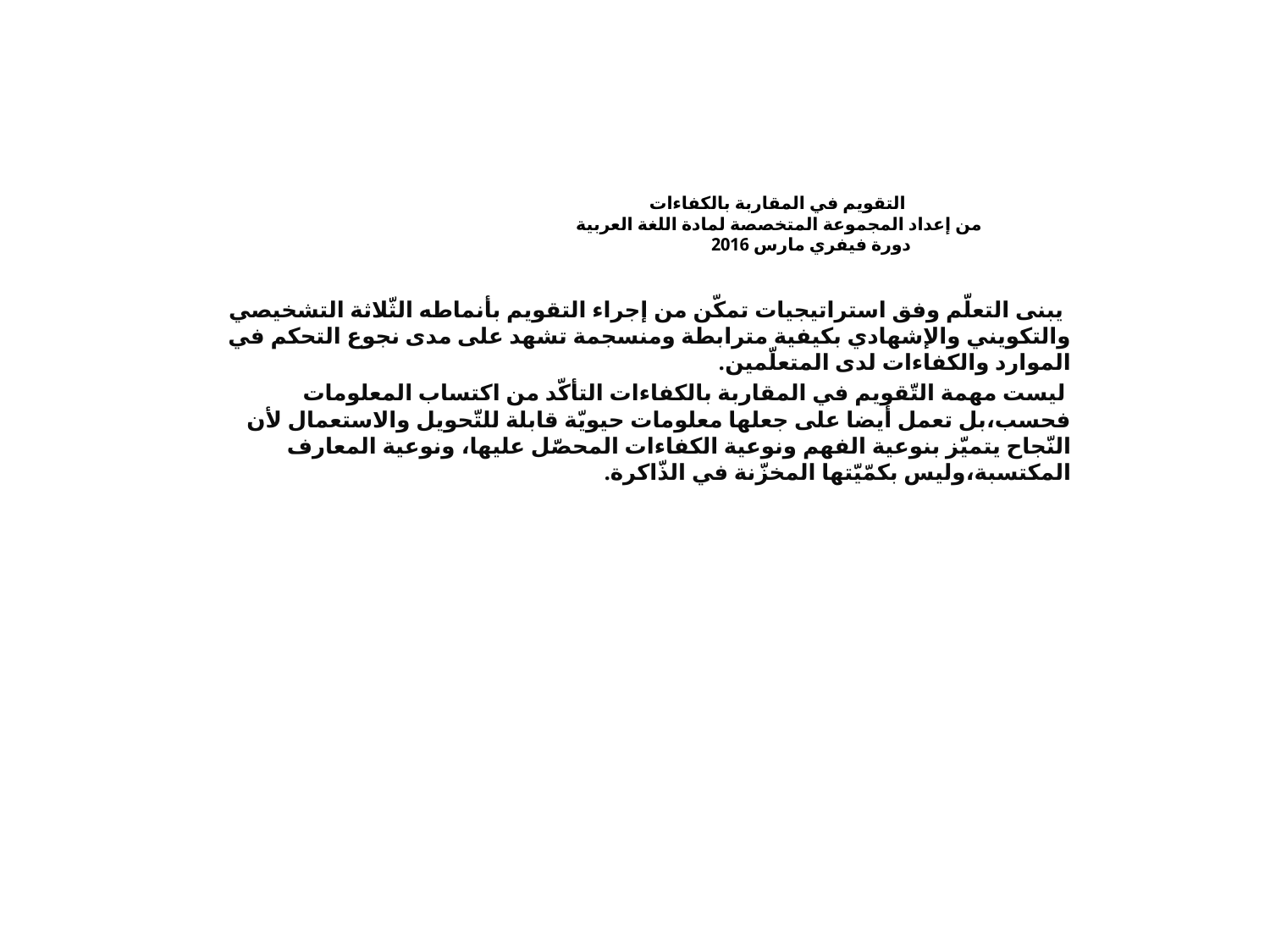

# التقويم في المقاربة بالكفاءات من إعداد المجموعة المتخصصة لمادة اللغة العربية دورة فيفري مارس 2016

  يبنى التعلّم وفق استراتيجيات تمكّن من إجراء التقويم بأنماطه الثّلاثة التشخيصي والتكويني والإشهادي بكيفية مترابطة ومنسجمة تشهد على مدى نجوع التحكم في الموارد والكفاءات لدى المتعلّمين.
 ليست مهمة التّقويم في المقاربة بالكفاءات التأكّد من اكتساب المعلومات فحسب،بل تعمل أيضا على جعلها معلومات حيويّة قابلة للتّحويل والاستعمال لأن النّجاح يتميّز بنوعية الفهم ونوعية الكفاءات المحصّل عليها، ونوعية المعارف المكتسبة،وليس بكمّيّتها المخزّنة في الذّاكرة.